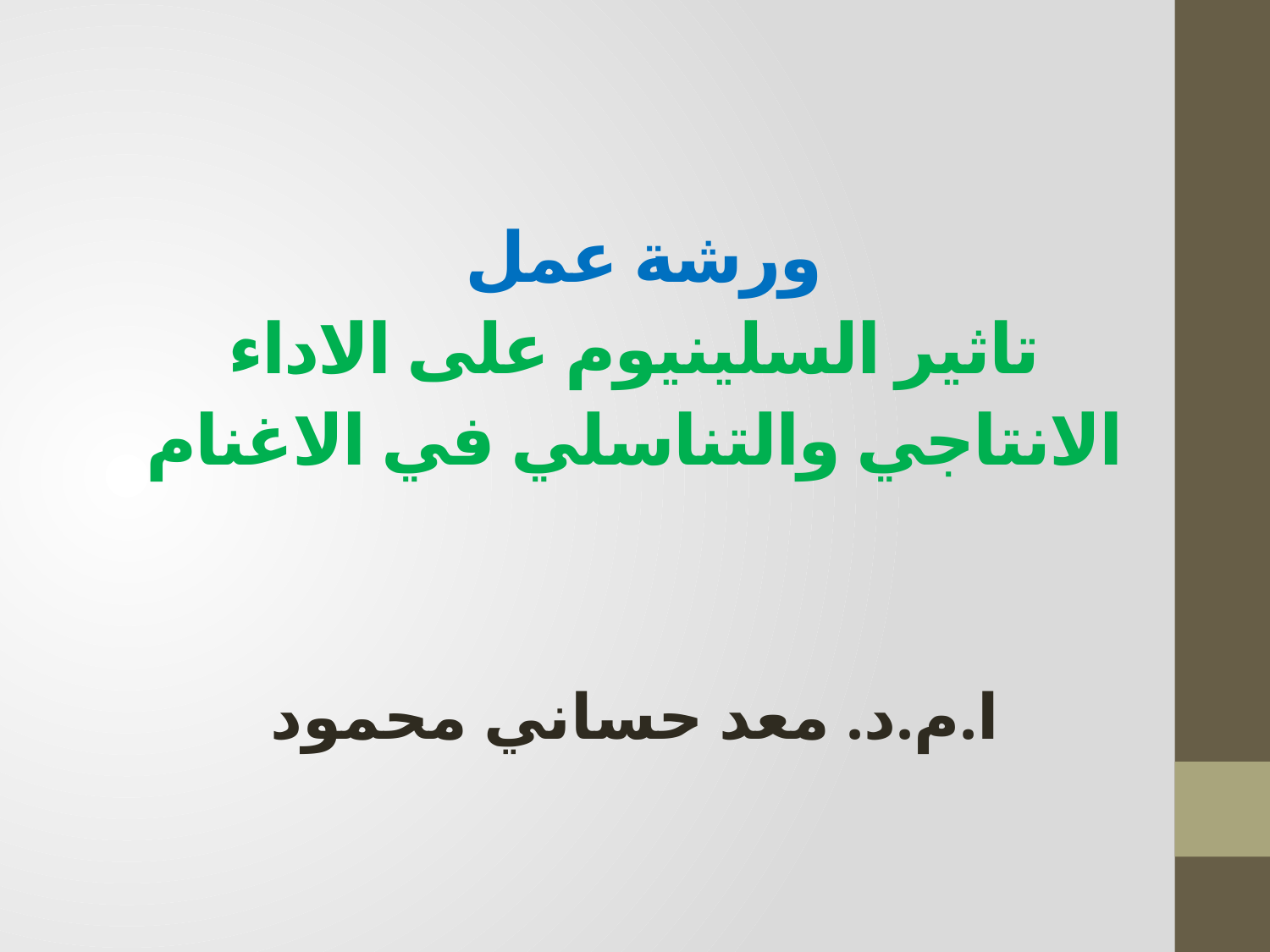

# ورشة عمل تاثير السلينيوم على الاداء الانتاجي والتناسلي في الاغنام
ا.م.د. معد حساني محمود